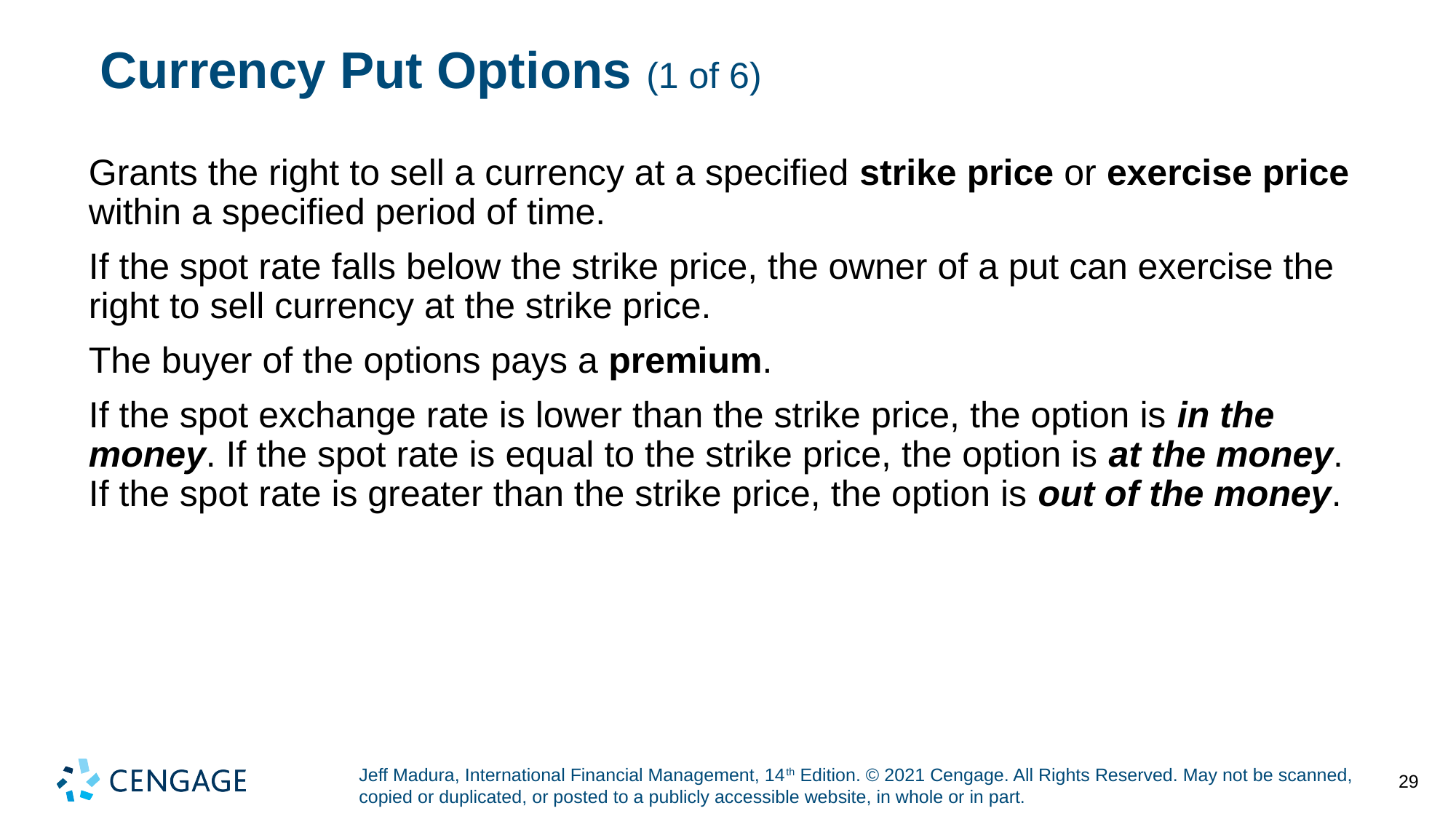

# Currency Put Options (1 of 6)
Grants the right to sell a currency at a specified strike price or exercise price within a specified period of time.
If the spot rate falls below the strike price, the owner of a put can exercise the right to sell currency at the strike price.
The buyer of the options pays a premium.
If the spot exchange rate is lower than the strike price, the option is in the money. If the spot rate is equal to the strike price, the option is at the money. If the spot rate is greater than the strike price, the option is out of the money.
29